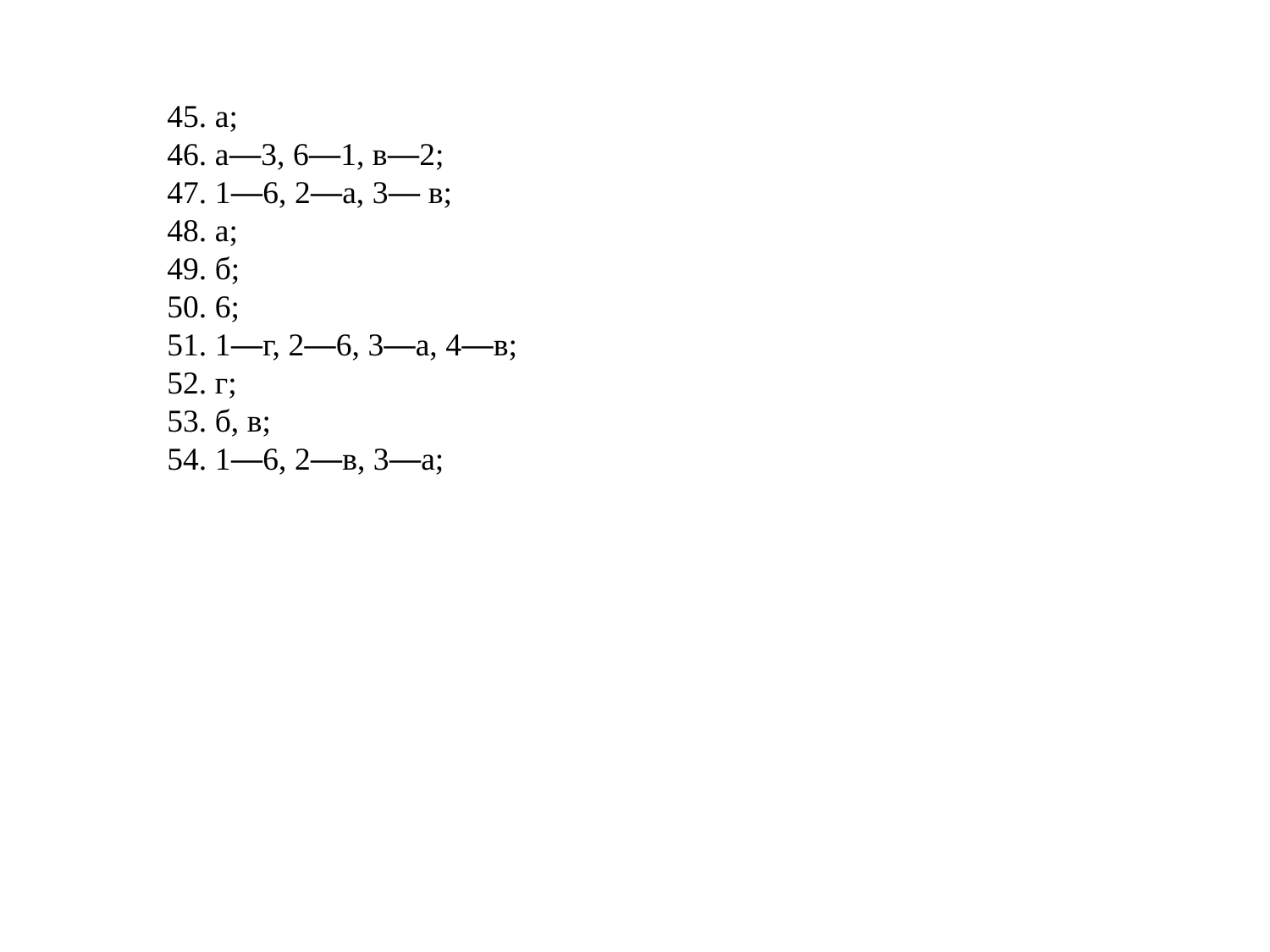

45. а;
46. а—3, 6—1, в—2;
47. 1—6, 2—а, 3— в;
48. а;
49. б;
50. 6;
51. 1—г, 2—6, 3—а, 4—в;
52. г;
53. б, в;
54. 1—6, 2—в, 3—а;